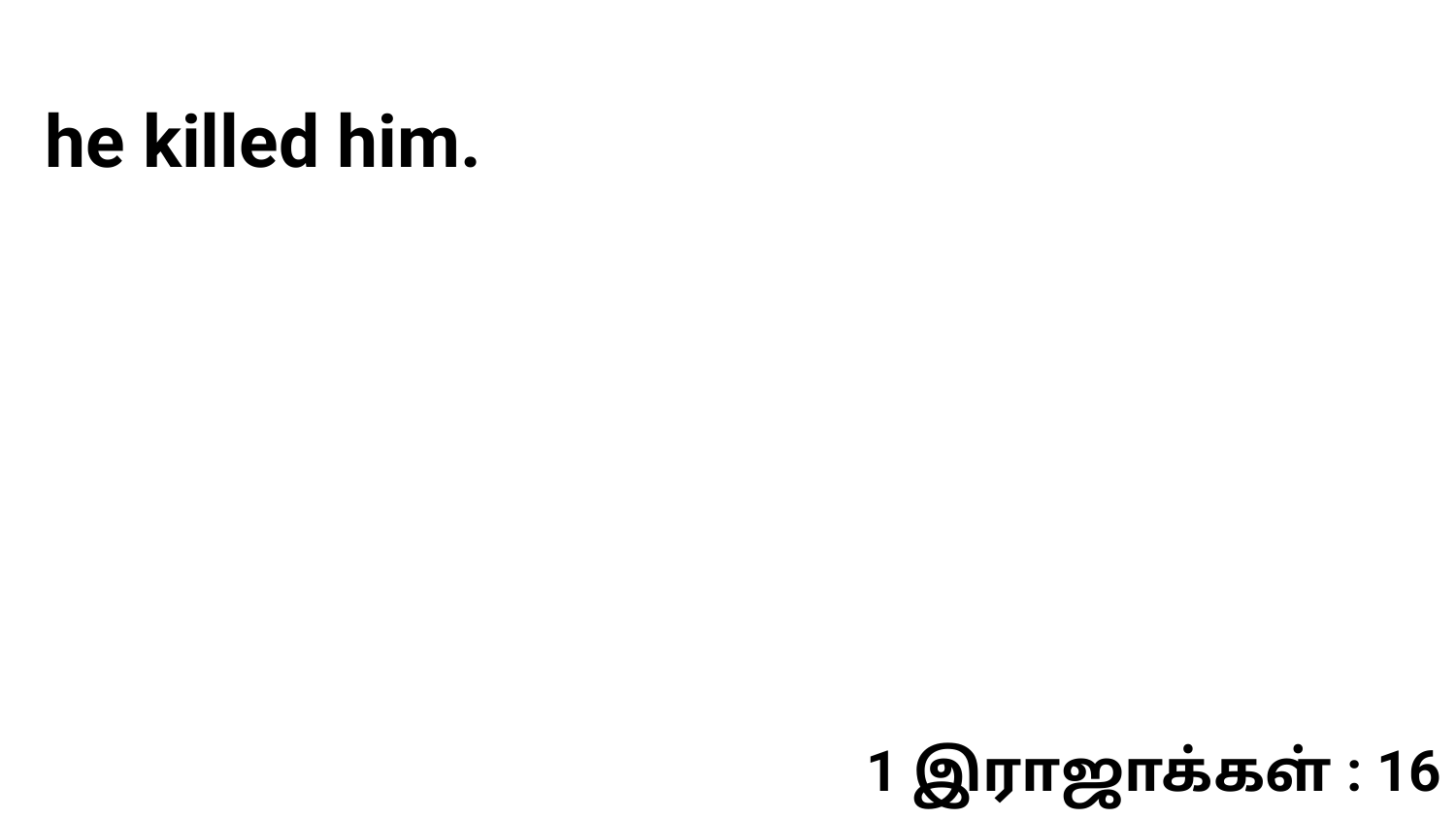

he killed him.
1 இராஜாக்கள் : 16